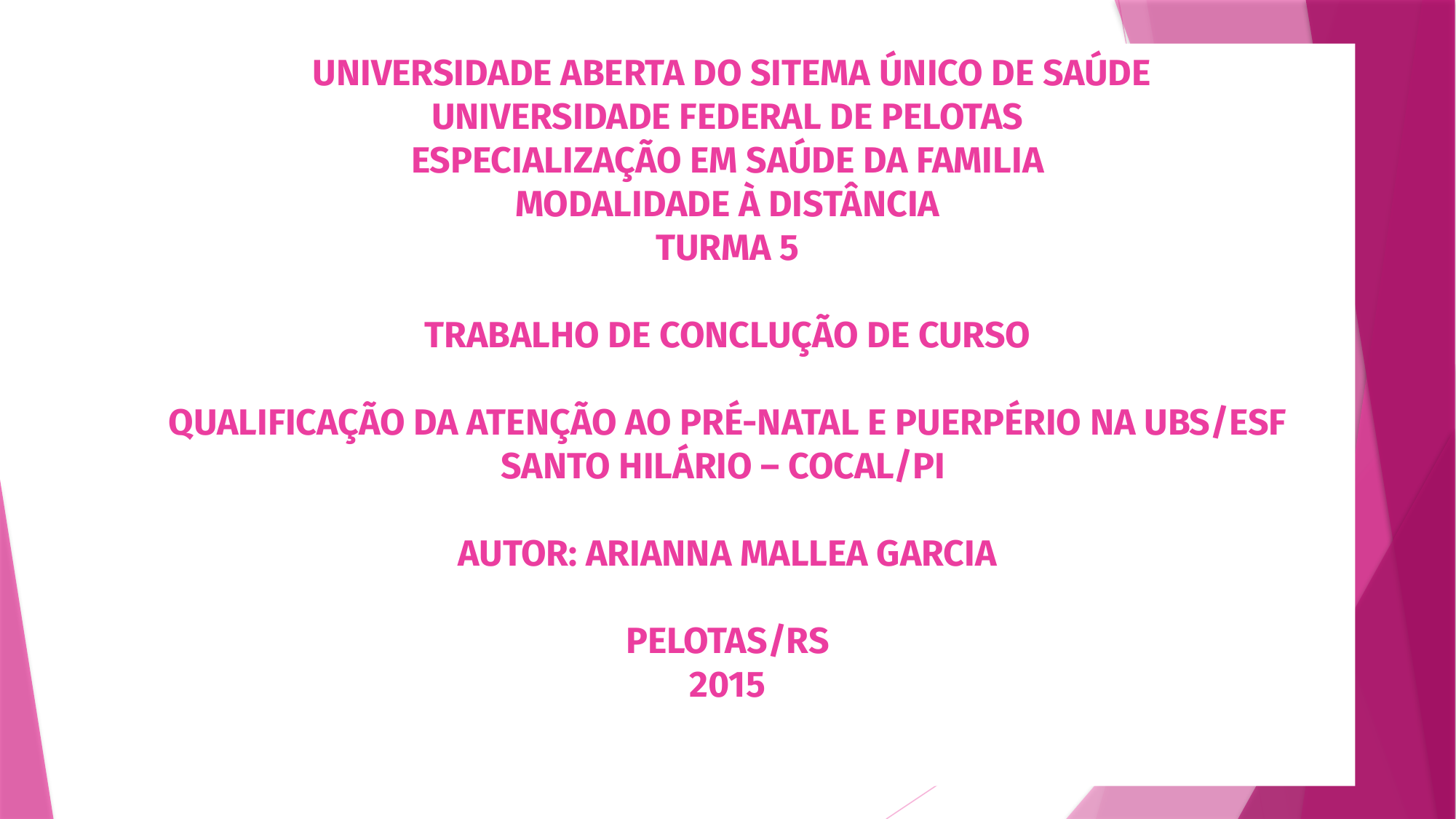

# UNIVERSIDADE ABERTA DO SITEMA ÚNICO DE SAÚDE UNIVERSIDADE FEDERAL DE PELOTAS ESPECIALIZAÇÃO EM SAÚDE DA FAMILIA MODALIDADE À DISTÂNCIA TURMA 5 TRABALHO DE CONCLUÇÃO DE CURSO QUALIFICAÇÃO DA ATENÇÃO AO PRÉ-NATAL E PUERPÉRIO NA UBS/ESF SANTO HILÁRIO – COCAL/PI AUTOR: ARIANNA MALLEA GARCIA PELOTAS/RS 2015